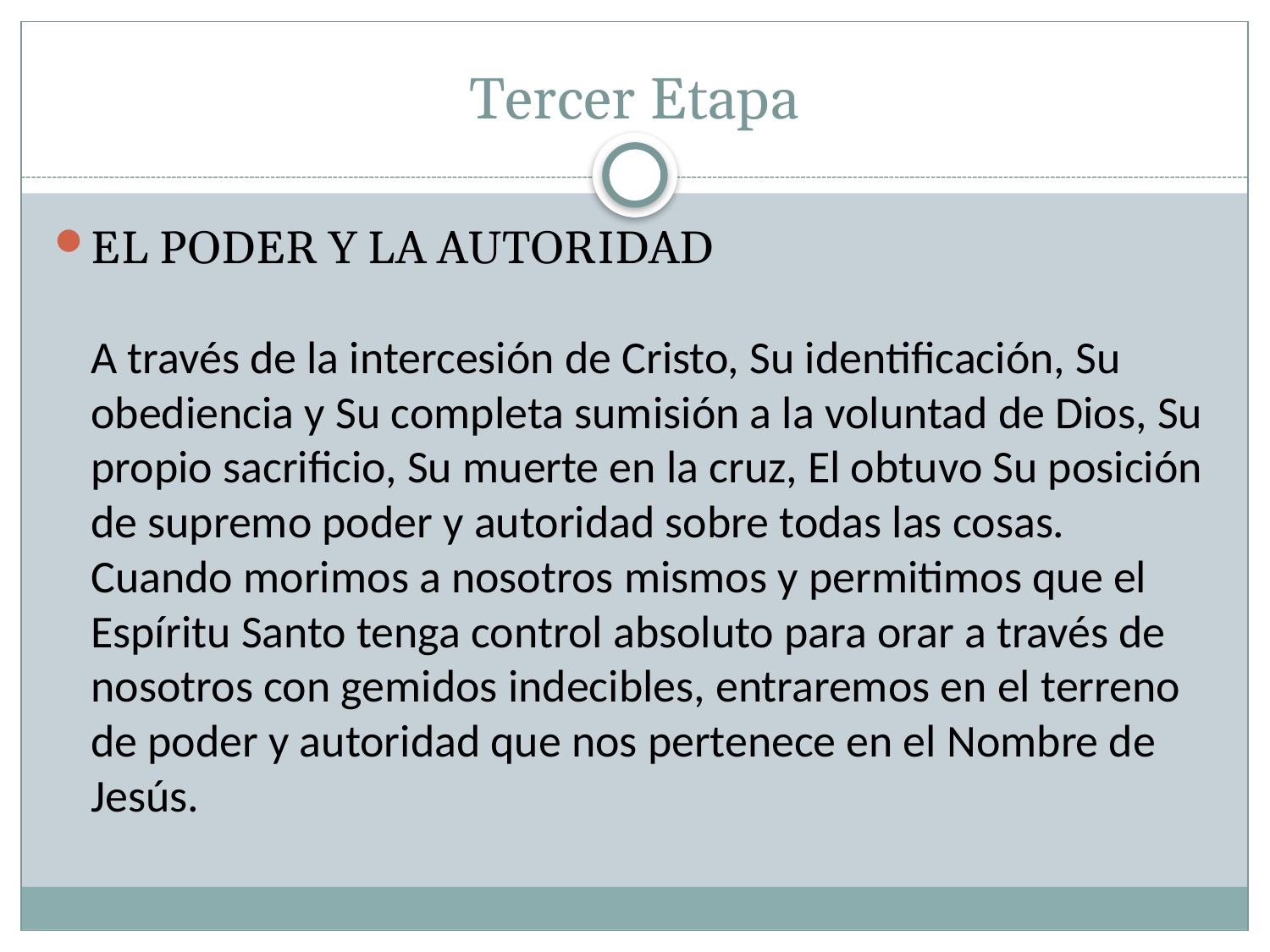

# Tercer Etapa
EL PODER Y LA AUTORIDAD 
A través de la intercesión de Cristo, Su identificación, Su obediencia y Su completa sumisión a la voluntad de Dios, Su propio sacrificio, Su muerte en la cruz, El obtuvo Su posición de supremo poder y autoridad sobre todas las cosas. 
Cuando morimos a nosotros mismos y permitimos que el Espíritu Santo tenga control absoluto para orar a través de nosotros con gemidos indecibles, entraremos en el terreno de poder y autoridad que nos pertenece en el Nombre de Jesús.